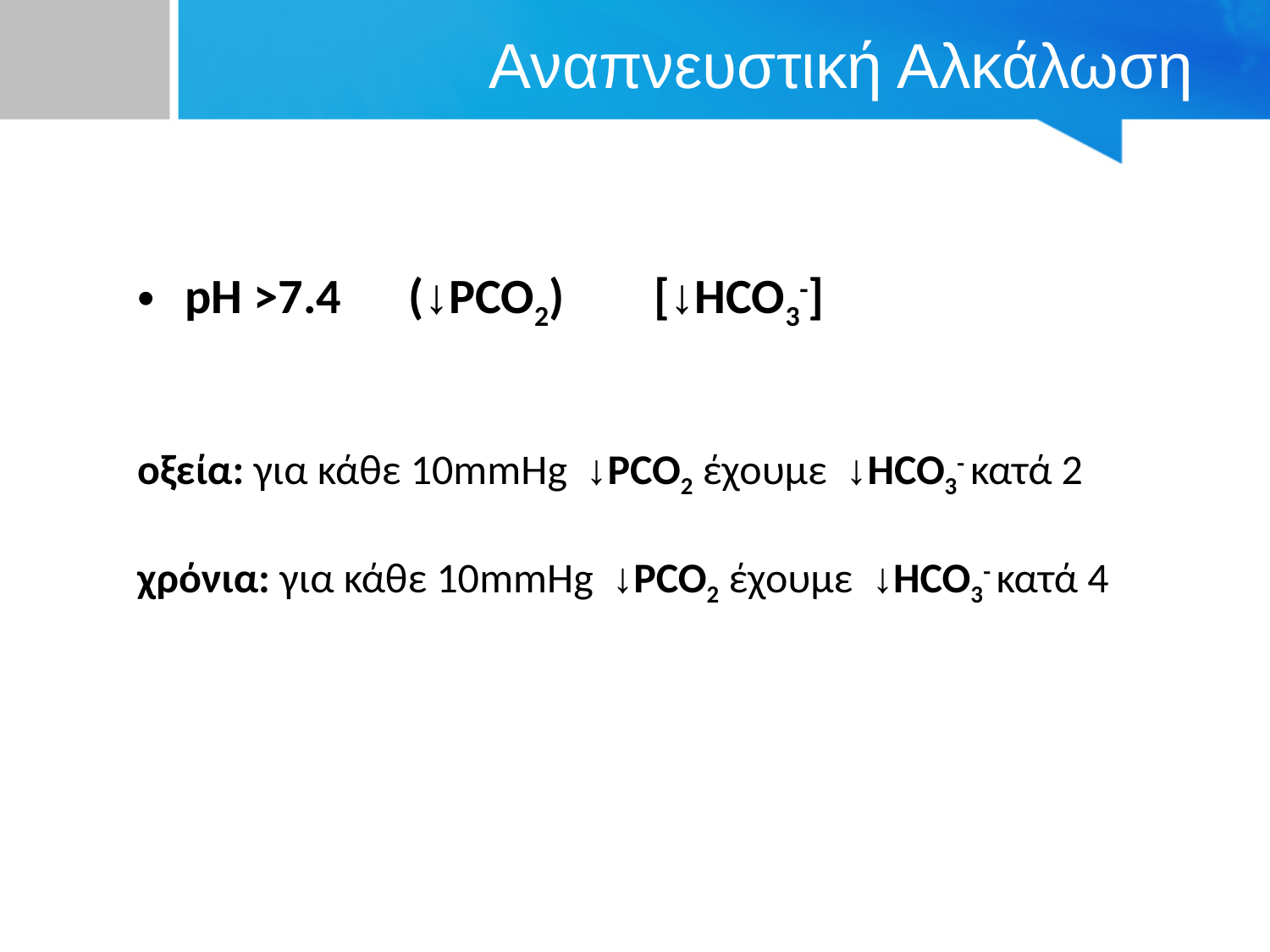

# Αναπνευστική Αλκάλωση
pH >7.4      (↓PCO2)        [↓ΗCO3-]

οξεία: για κάθε 10mmHg  ↓PCO2 έχουμε  ↓ΗCO3- κατά 2

χρόνια: για κάθε 10mmHg  ↓PCO2 έχουμε  ↓ΗCO3- κατά 4